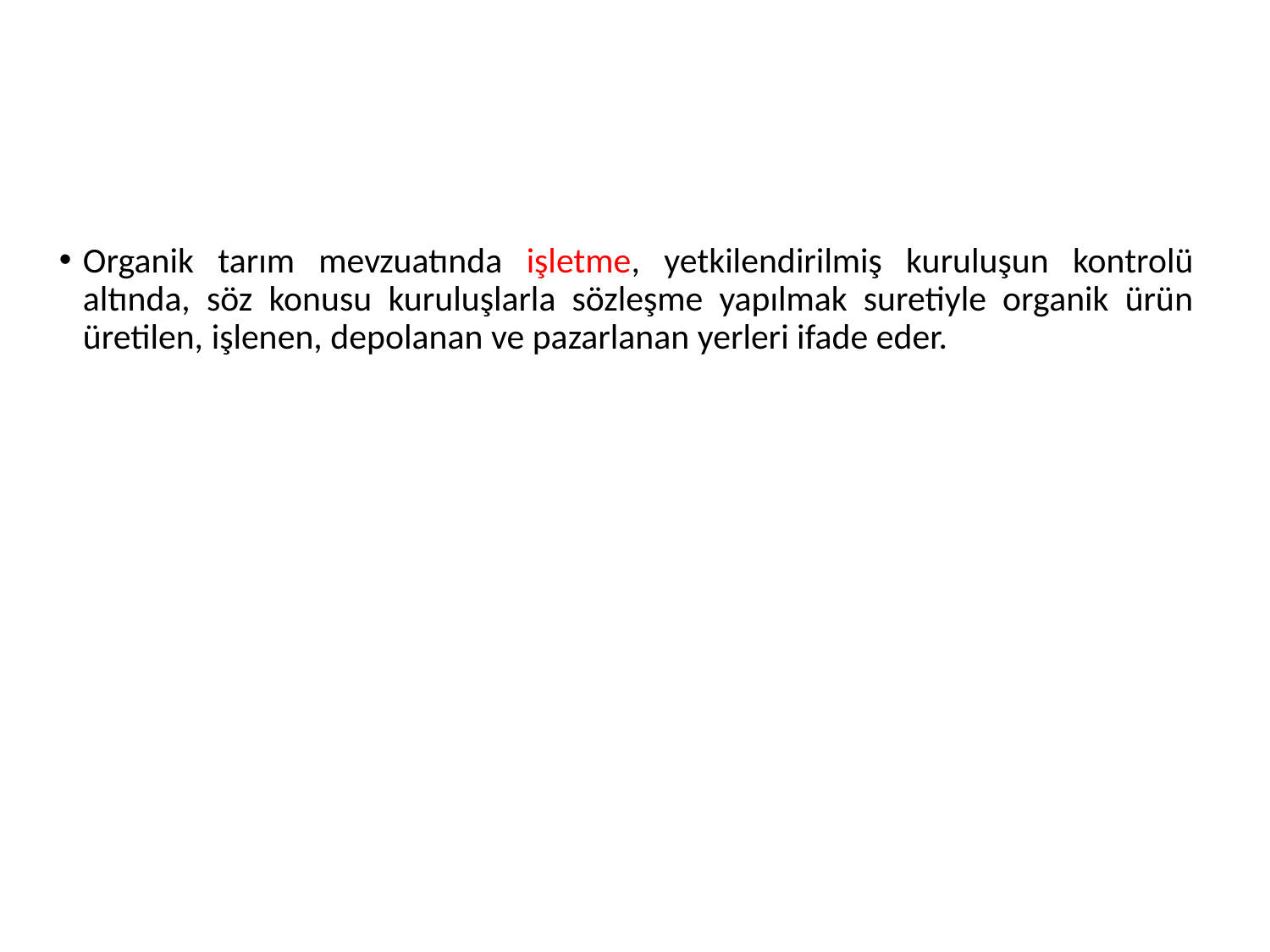

#
Organik tarım mevzuatında işletme, yetkilendirilmiş kuruluşun kontrolü altında, söz konusu kuruluşlarla sözleşme yapılmak suretiyle organik ürün üretilen, işlenen, depolanan ve pazarlanan yerleri ifade eder.